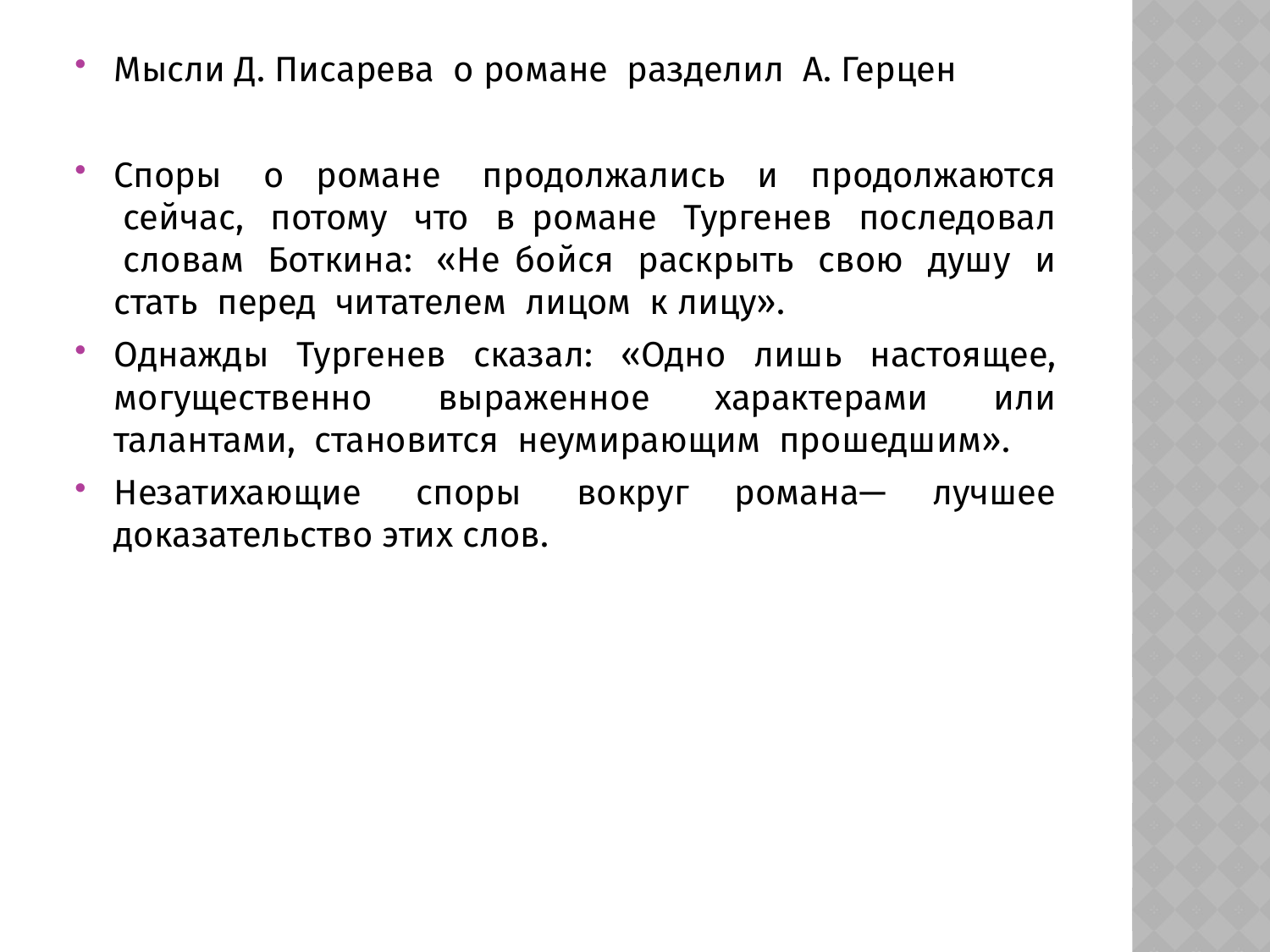

Мысли Д. Писарева  о романе  разделил  А. Герцен

Споры  о романе  продолжались и продолжаются  сейчас,  потому  что  в романе  Тургенев  последовал  словам  Боткина:  «Не бойся  раскрыть  свою  душу  и стать  перед  читателем  лицом  к лицу».
Однажды Тургенев сказал: «Одно лишь настоящее, могущественно выраженное характерами или талантами,  становится  неумирающим  прошедшим».
Незатихающие  споры  вокруг романа— лучшее доказательство этих слов.